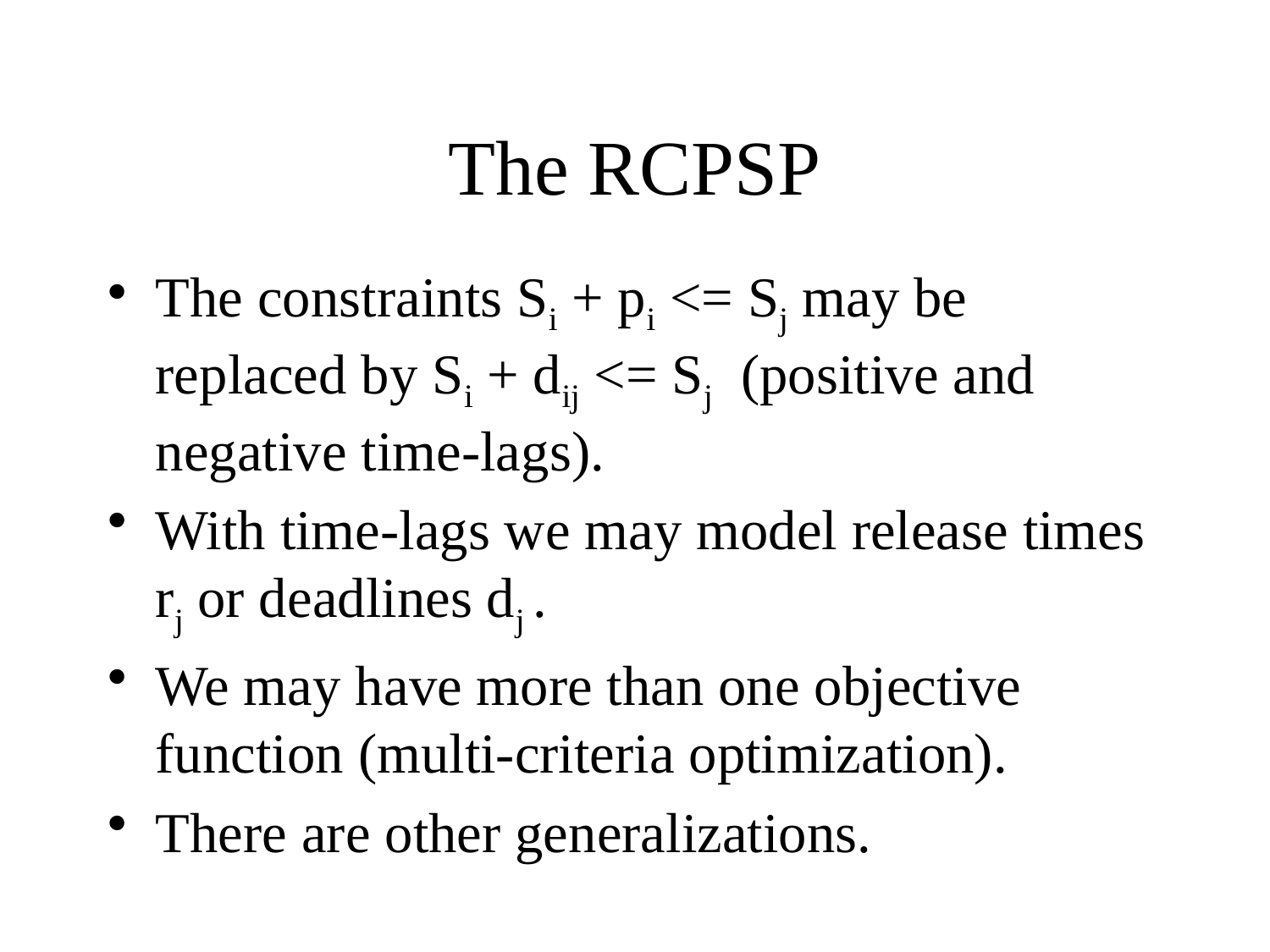

# The RCPSP
The constraints Si + pi <= Sj may be replaced by Si + dij <= Sj  (positive and negative time-lags).
With time-lags we may model release times rj or deadlines dj .
We may have more than one objective function (multi-criteria optimization).
There are other generalizations.